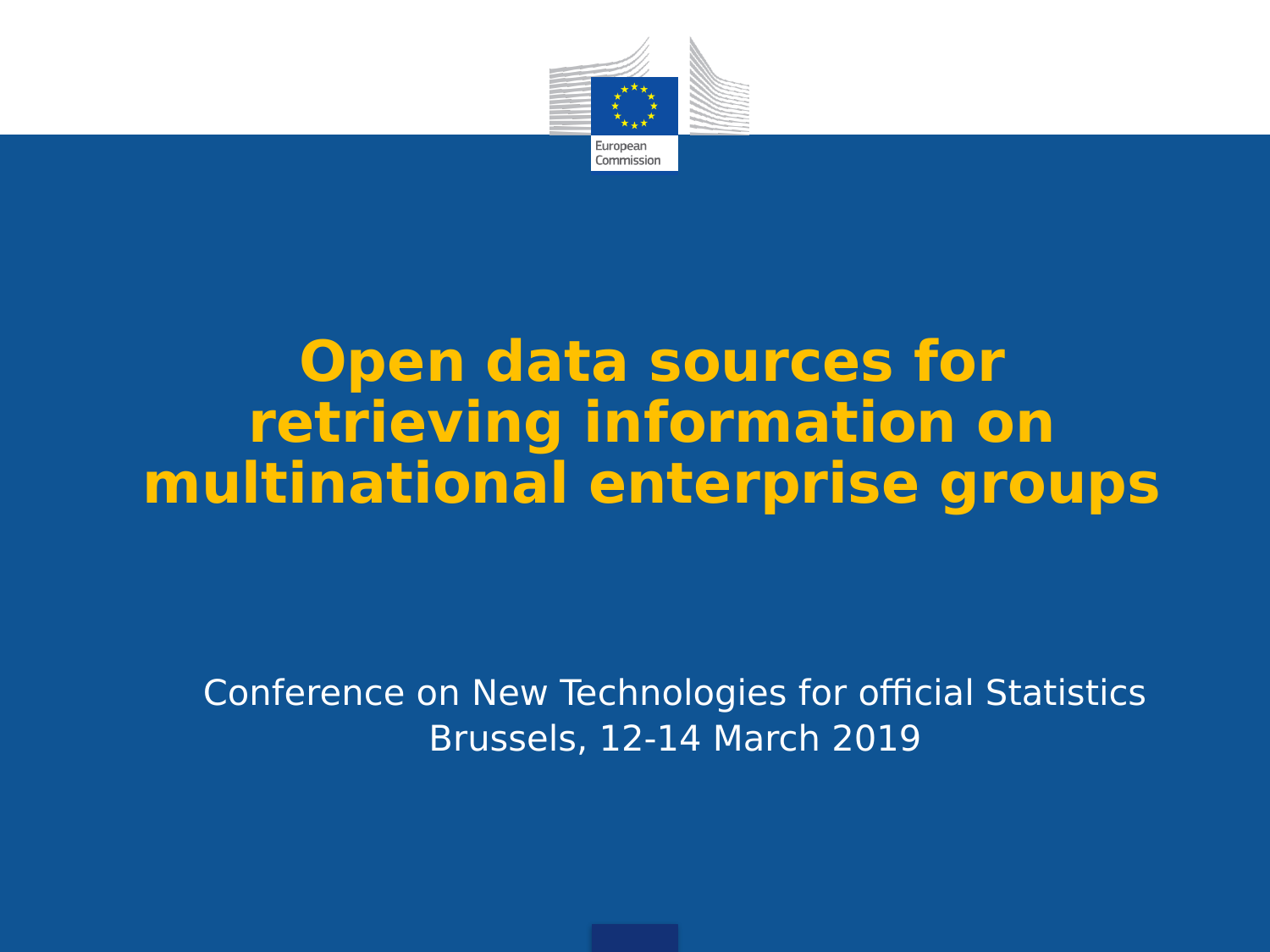

Open data sources for retrieving information on multinational enterprise groups
Conference on New Technologies for official Statistics
Brussels, 12-14 March 2019